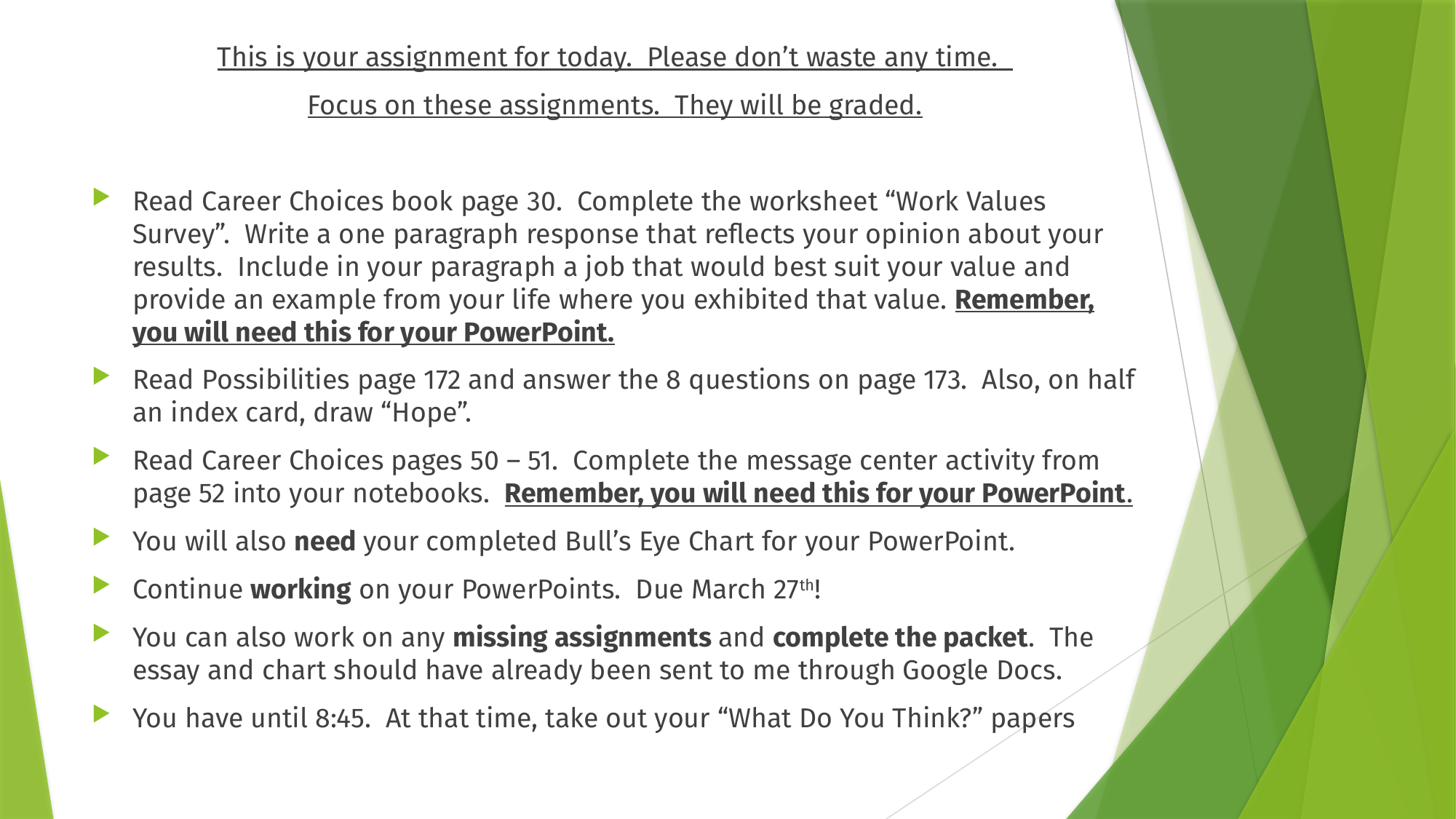

This is your assignment for today.  Please don’t waste any time.
Focus on these assignments.  They will be graded.

Read Career Choices book page 30.  Complete the worksheet “Work Values Survey”.  Write a one paragraph response that reflects your opinion about your results.  Include in your paragraph a job that would best suit your value and provide an example from your life where you exhibited that value. Remember, you will need this for your PowerPoint.
Read Possibilities page 172 and answer the 8 questions on page 173.  Also, on half an index card, draw “Hope”.
Read Career Choices pages 50 – 51.  Complete the message center activity from page 52 into your notebooks.  Remember, you will need this for your PowerPoint.
You will also need your completed Bull’s Eye Chart for your PowerPoint.
Continue working on your PowerPoints.  Due March 27th!
You can also work on any missing assignments and complete the packet.  The essay and chart should have already been sent to me through Google Docs.
You have until 8:45.  At that time, take out your “What Do You Think?” papers